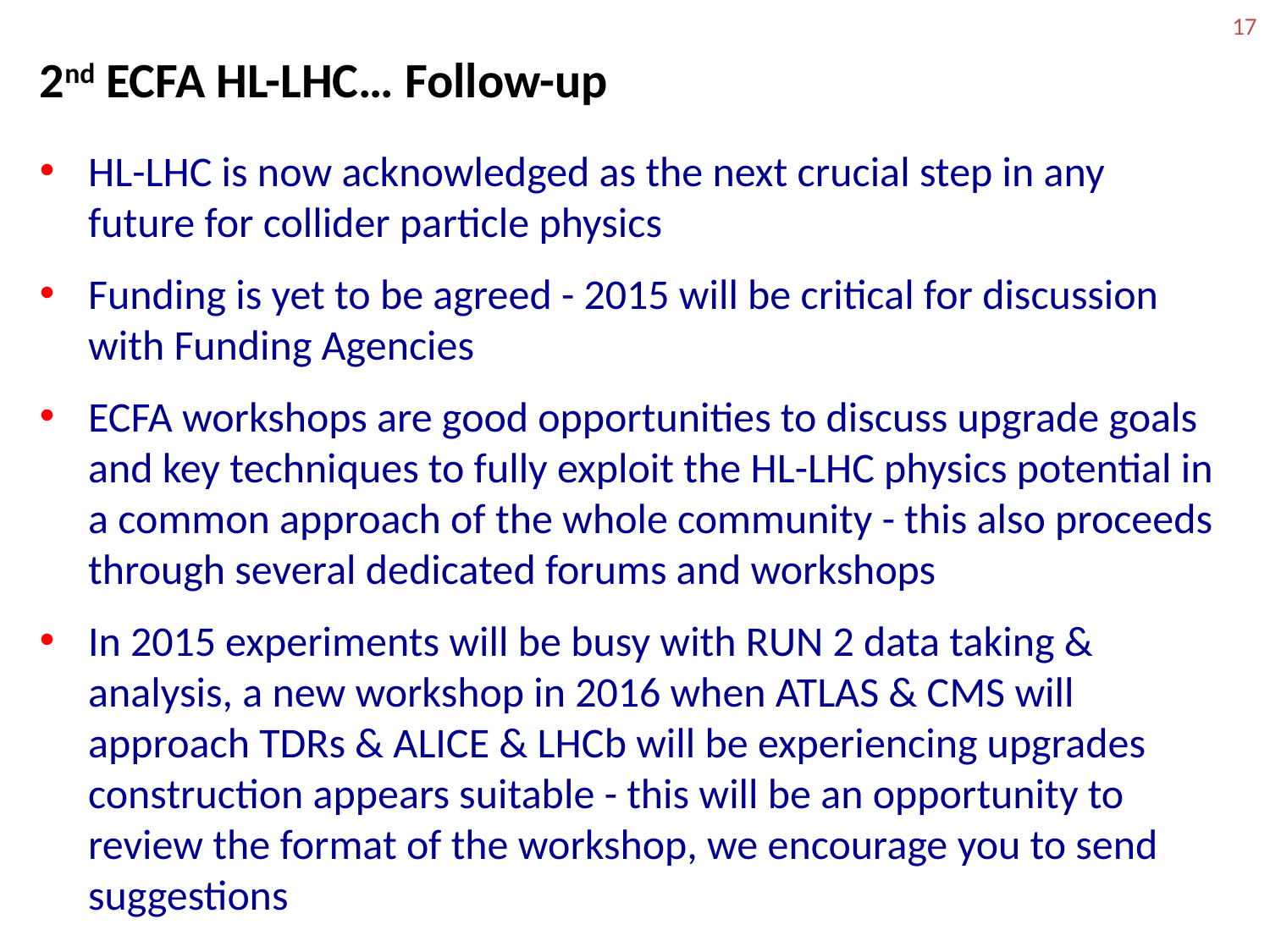

17
2nd ECFA HL-LHC… Follow-up
HL-LHC is now acknowledged as the next crucial step in any future for collider particle physics
Funding is yet to be agreed - 2015 will be critical for discussion with Funding Agencies
ECFA workshops are good opportunities to discuss upgrade goals and key techniques to fully exploit the HL-LHC physics potential in a common approach of the whole community - this also proceeds through several dedicated forums and workshops
In 2015 experiments will be busy with RUN 2 data taking & analysis, a new workshop in 2016 when ATLAS & CMS will approach TDRs & ALICE & LHCb will be experiencing upgrades construction appears suitable - this will be an opportunity to review the format of the workshop, we encourage you to send suggestions